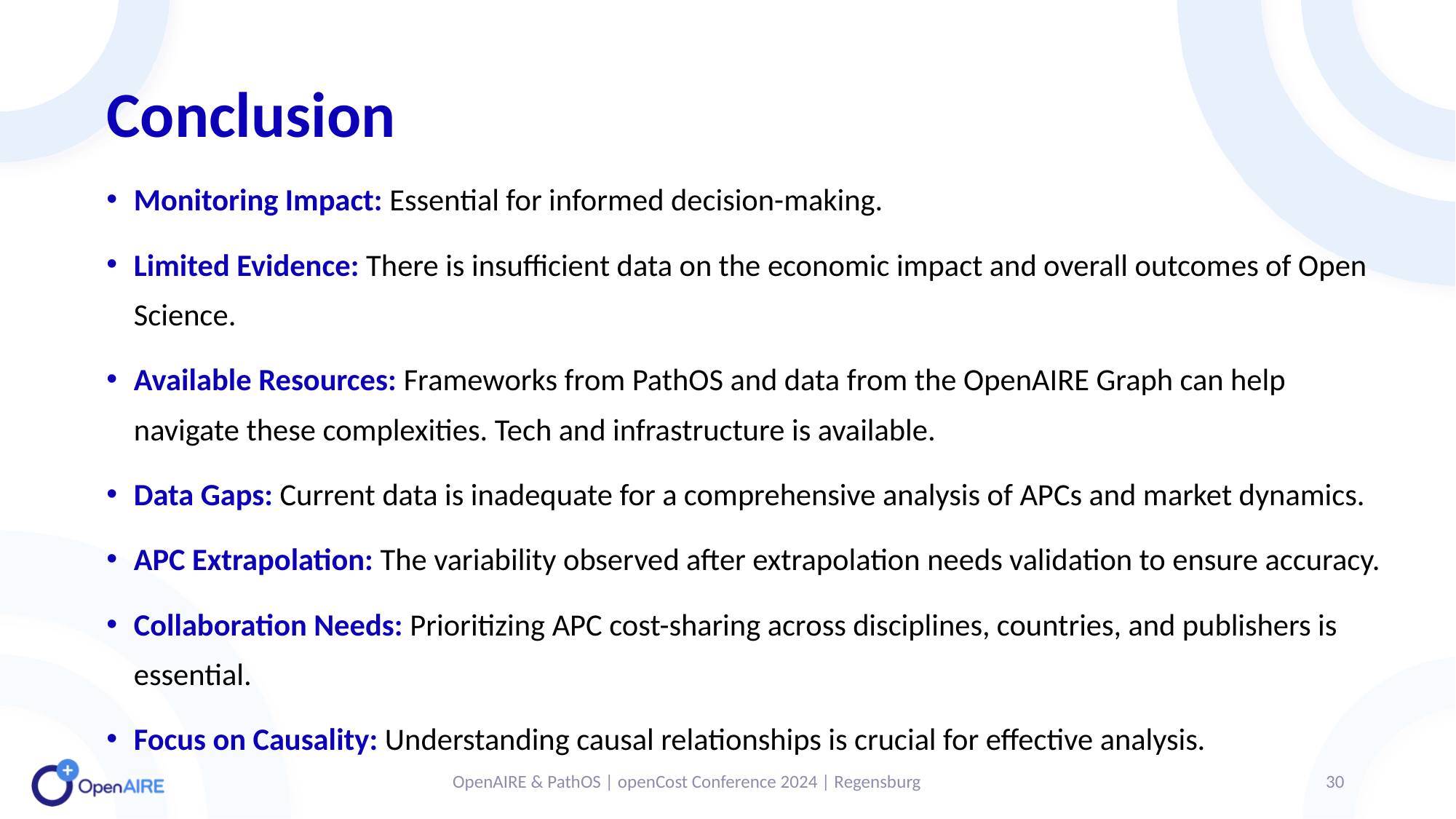

# Conclusion
Monitoring Impact: Essential for informed decision-making.
Limited Evidence: There is insufficient data on the economic impact and overall outcomes of Open Science.
Available Resources: Frameworks from PathOS and data from the OpenAIRE Graph can help navigate these complexities. Tech and infrastructure is available.
Data Gaps: Current data is inadequate for a comprehensive analysis of APCs and market dynamics.
APC Extrapolation: The variability observed after extrapolation needs validation to ensure accuracy.
Collaboration Needs: Prioritizing APC cost-sharing across disciplines, countries, and publishers is essential.
Focus on Causality: Understanding causal relationships is crucial for effective analysis.
OpenAIRE & PathOS | openCost Conference 2024 | Regensburg
30